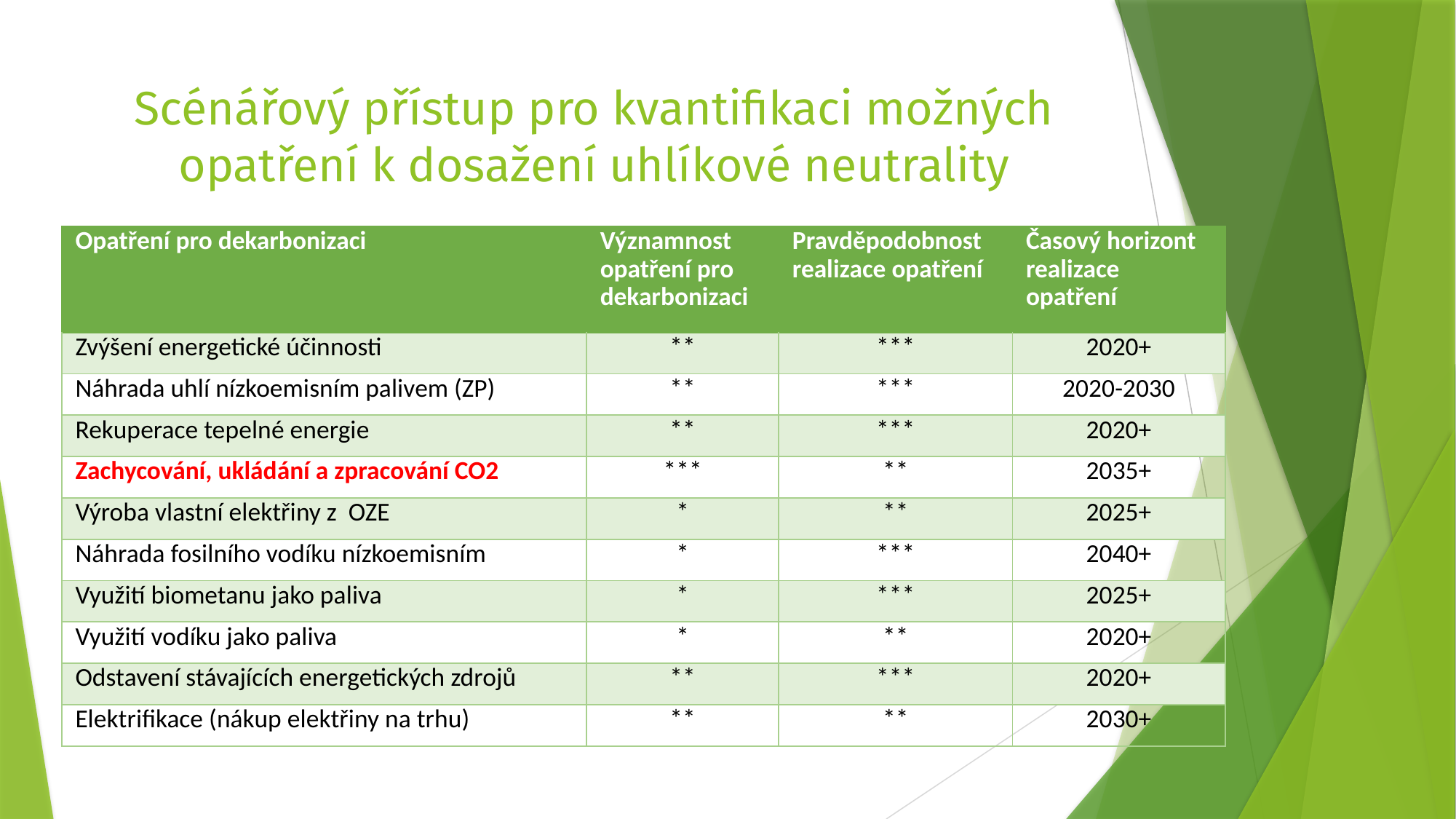

# Scénářový přístup pro kvantifikaci možných opatření k dosažení uhlíkové neutrality
| Opatření pro dekarbonizaci | Významnost opatření pro dekarbonizaci | Pravděpodobnost realizace opatření | Časový horizont realizace opatření |
| --- | --- | --- | --- |
| Zvýšení energetické účinnosti | \*\* | \*\*\* | 2020+ |
| Náhrada uhlí nízkoemisním palivem (ZP) | \*\* | \*\*\* | 2020-2030 |
| Rekuperace tepelné energie | \*\* | \*\*\* | 2020+ |
| Zachycování, ukládání a zpracování CO2 | \*\*\* | \*\* | 2035+ |
| Výroba vlastní elektřiny z OZE | \* | \*\* | 2025+ |
| Náhrada fosilního vodíku nízkoemisním | \* | \*\*\* | 2040+ |
| Využití biometanu jako paliva | \* | \*\*\* | 2025+ |
| Využití vodíku jako paliva | \* | \*\* | 2020+ |
| Odstavení stávajících energetických zdrojů | \*\* | \*\*\* | 2020+ |
| Elektrifikace (nákup elektřiny na trhu) | \*\* | \*\* | 2030+ |